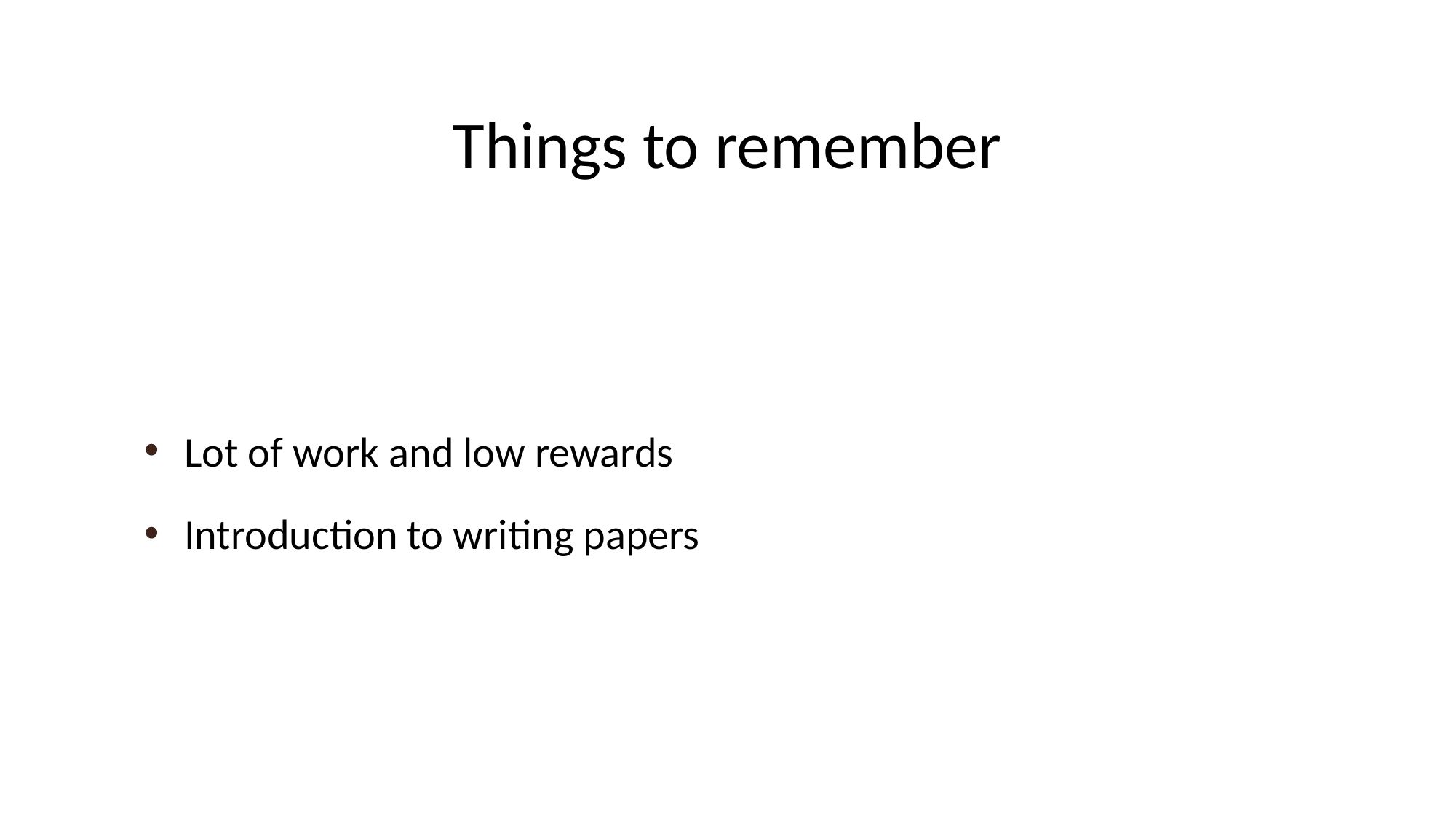

# Things to remember
Lot of work and low rewards
Introduction to writing papers